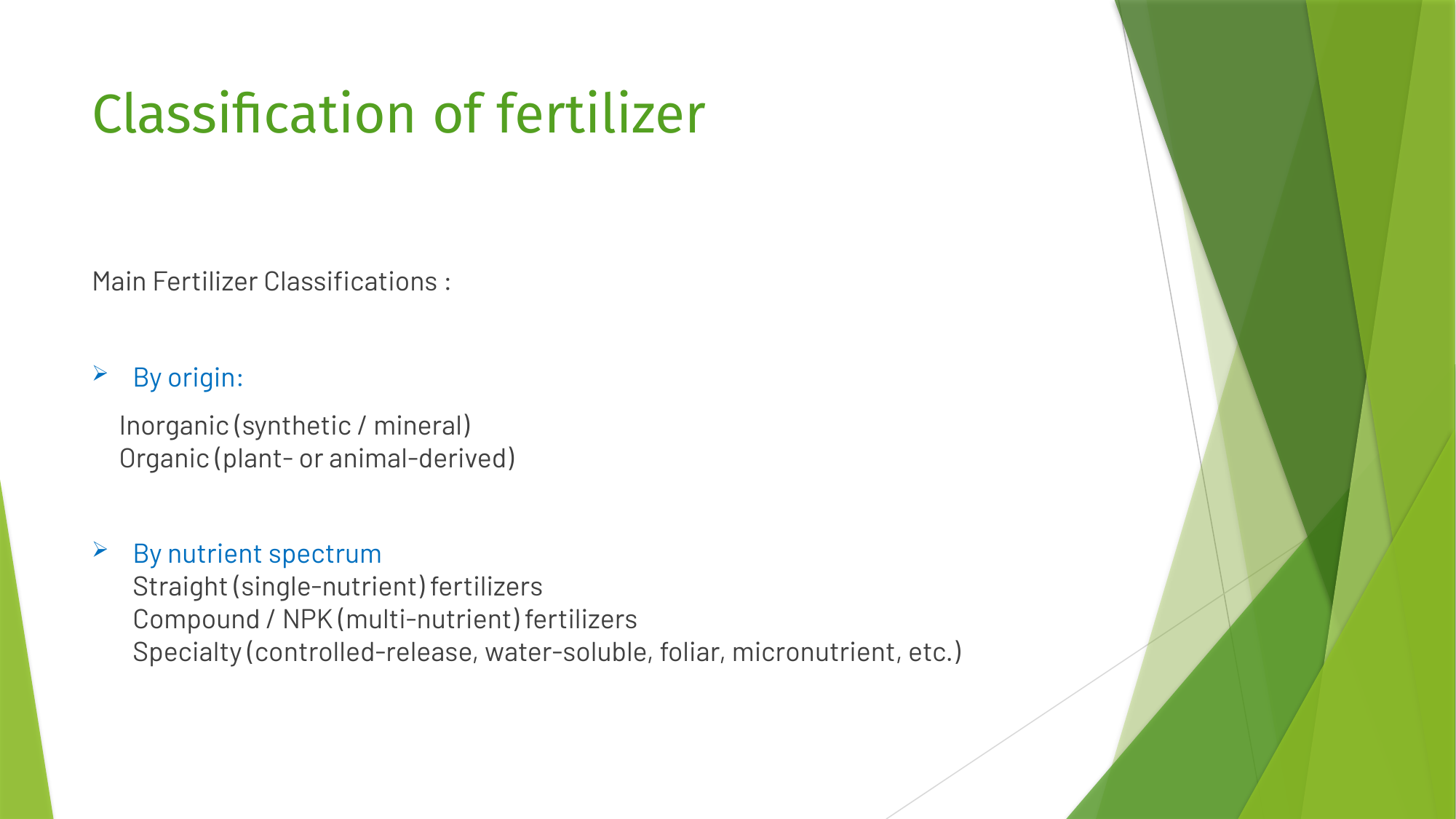

# Classification of fertilizer
Main Fertilizer Classifications :

By origin:
     Inorganic (synthetic / mineral)
     Organic (plant‑ or animal‑derived)

By nutrient spectrum
Straight (single‑nutrient) fertilizers
Compound / NPK (multi‑nutrient) fertilizers
Specialty (controlled‑release, water‑soluble, foliar, micronutrient, etc.)